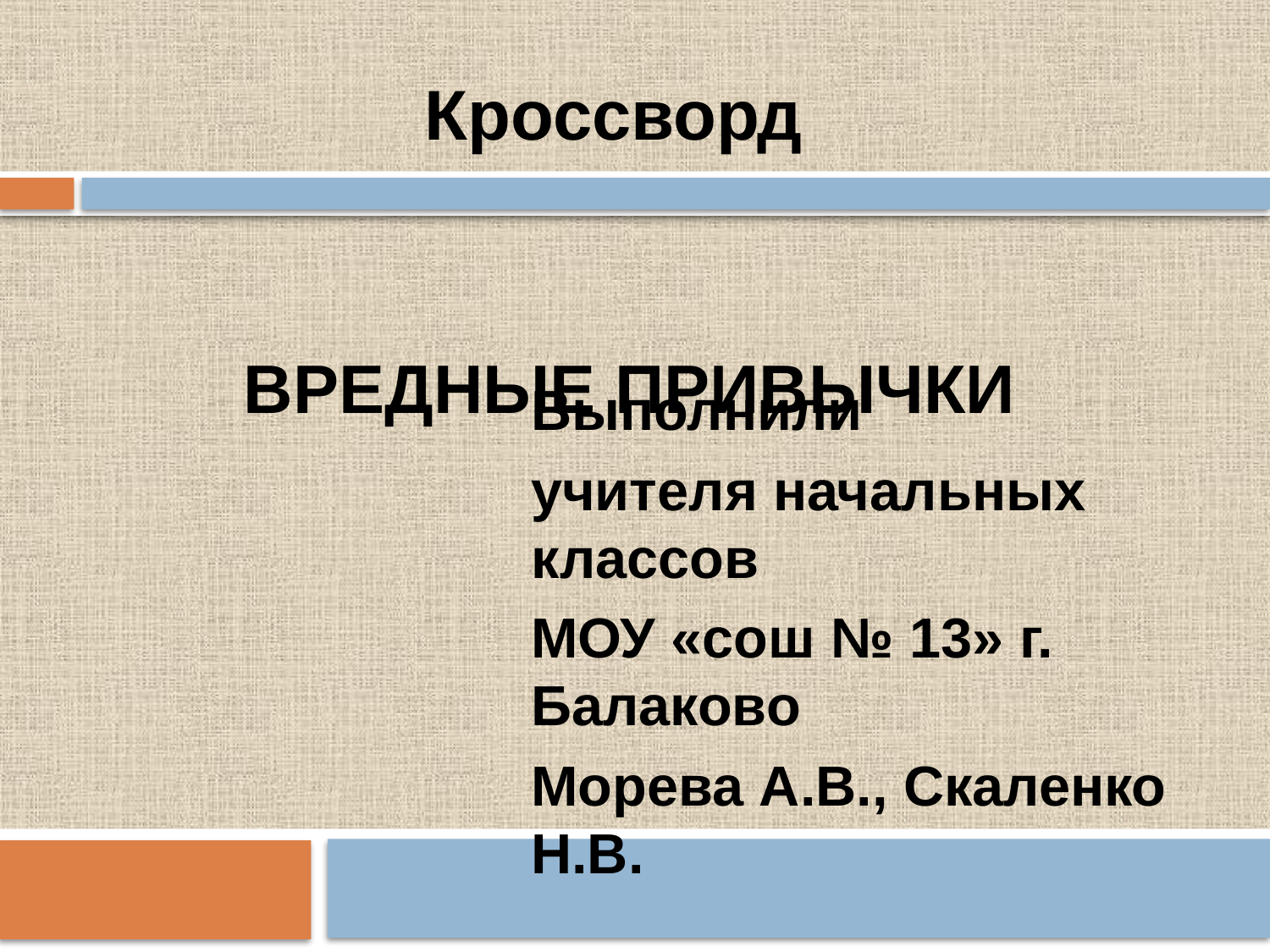

Кроссворд
# ВРЕДНЫЕ ПРИВЫЧКИ
Выполнили
учителя начальных классов
МОУ «сош № 13» г. Балаково
Морева А.В., Скаленко Н.В.